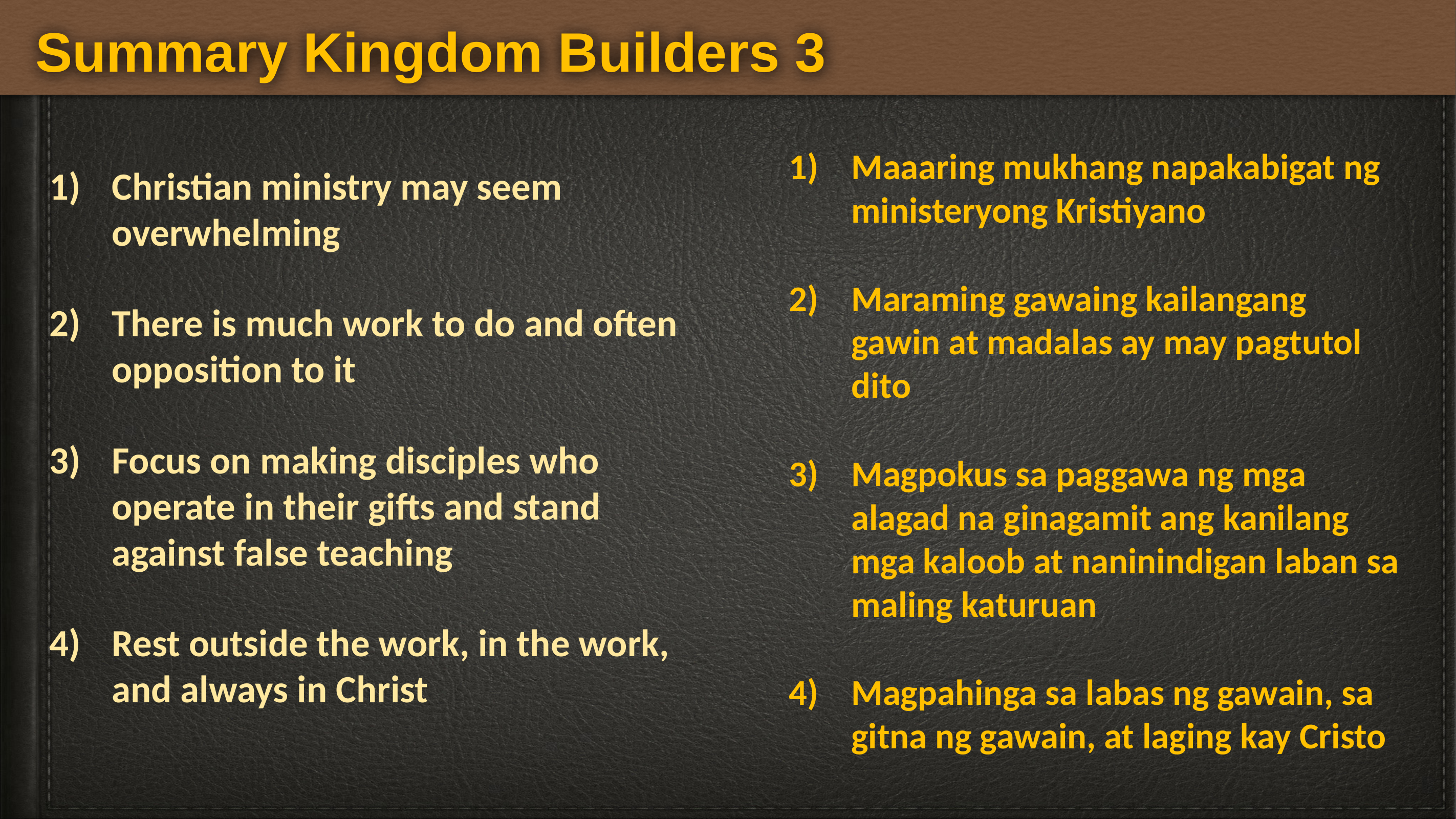

Summary Kingdom Builders 3

Maaaring mukhang napakabigat ng ministeryong Kristiyano
Maraming gawaing kailangang gawin at madalas ay may pagtutol dito
Magpokus sa paggawa ng mga alagad na ginagamit ang kanilang mga kaloob at naninindigan laban sa maling katuruan
Magpahinga sa labas ng gawain, sa gitna ng gawain, at laging kay Cristo
Christian ministry may seem overwhelming
There is much work to do and often opposition to it
Focus on making disciples who operate in their gifts and stand against false teaching
Rest outside the work, in the work, and always in Christ